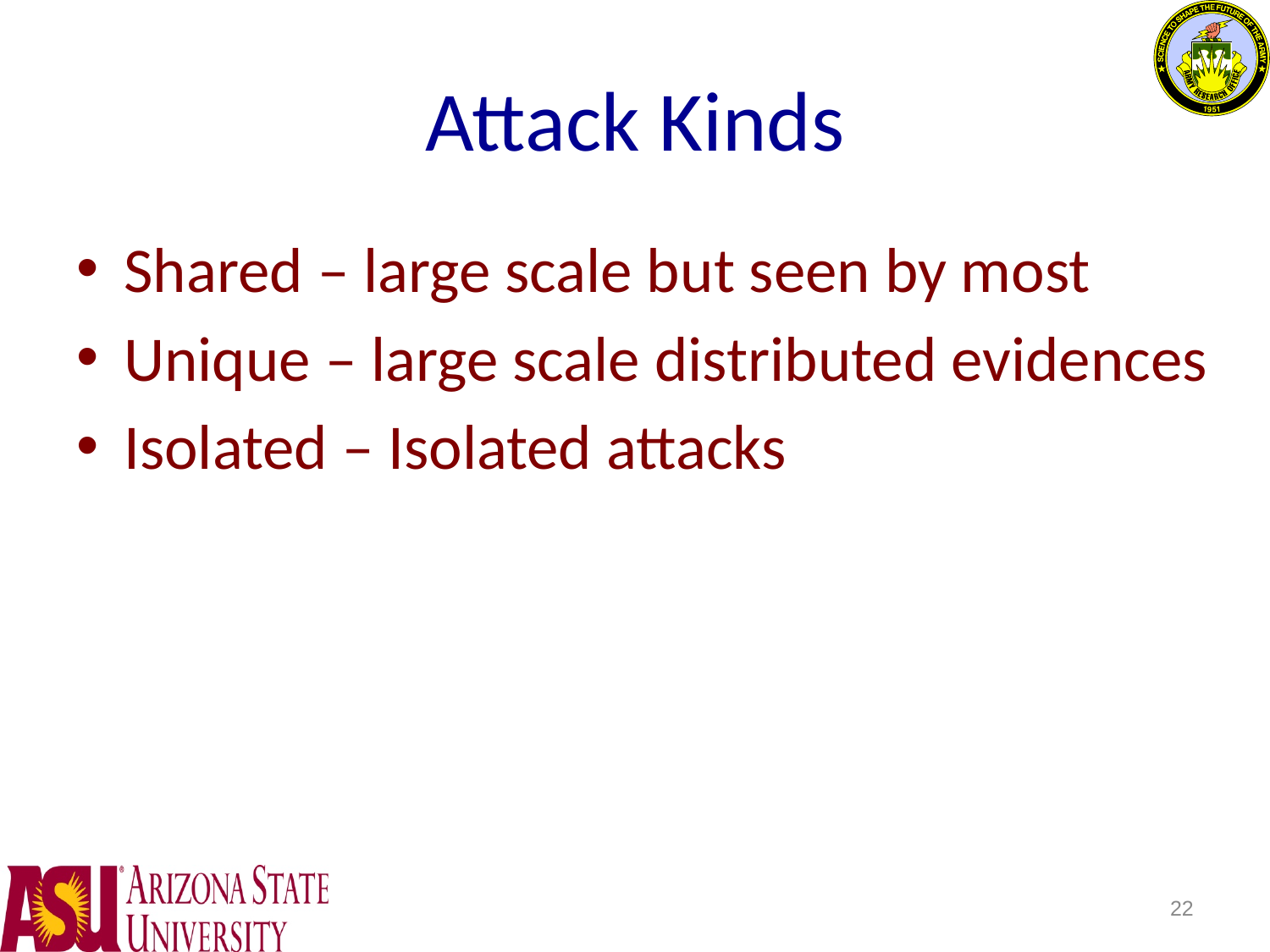

# Attack Kinds
Shared – large scale but seen by most
Unique – large scale distributed evidences
Isolated – Isolated attacks
22